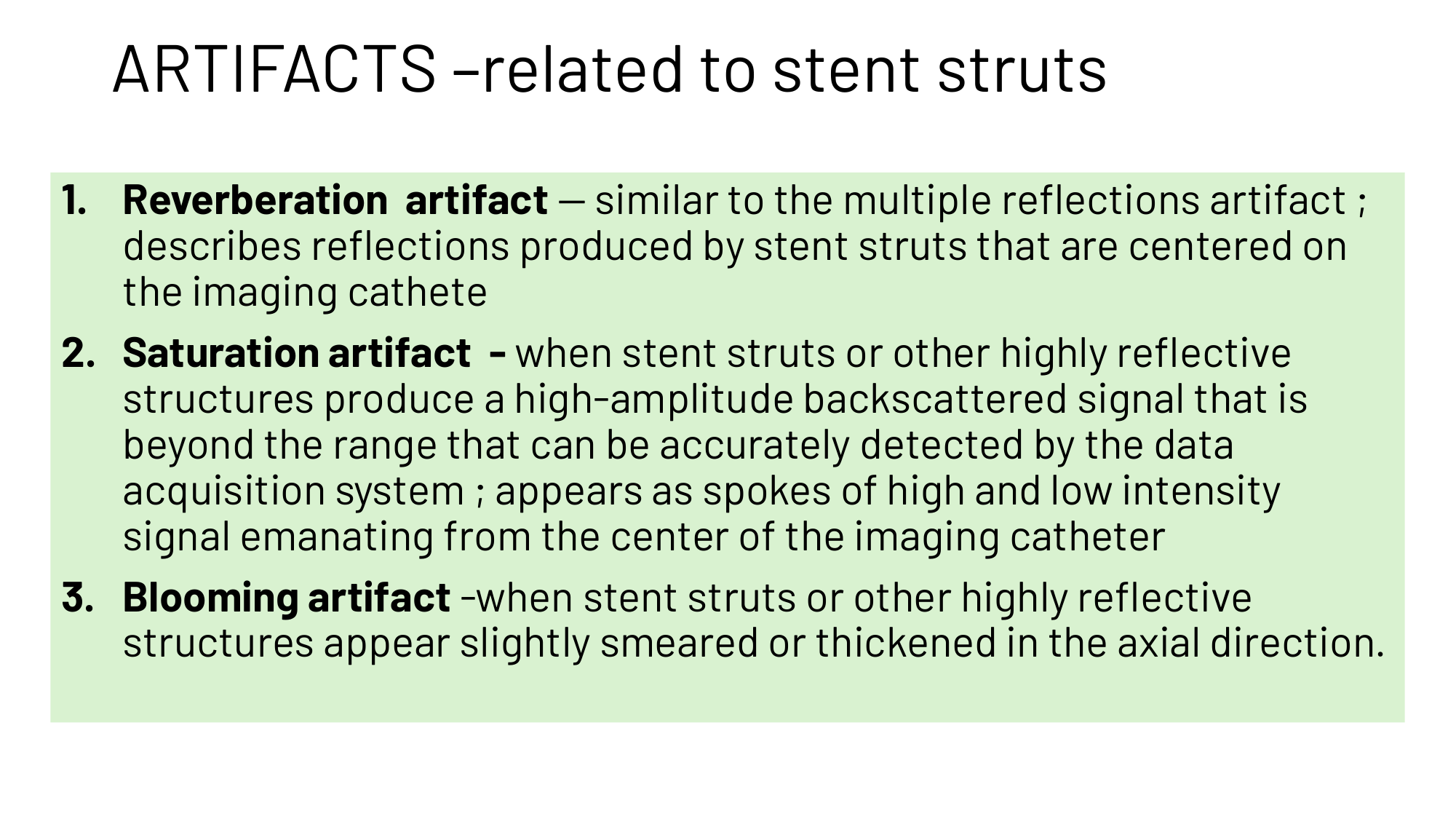

# ARTIFACTS –related to stent struts
Reverberation  artifact — similar to the multiple reflections artifact ; describes reflections produced by stent struts that are centered on the imaging cathete
Saturation artifact  - when stent struts or other highly reflective structures produce a high-amplitude backscattered signal that is beyond the range that can be accurately detected by the data acquisition system ; appears as spokes of high and low intensity signal emanating from the center of the imaging catheter
Blooming artifact -when stent struts or other highly reflective structures appear slightly smeared or thickened in the axial direction.